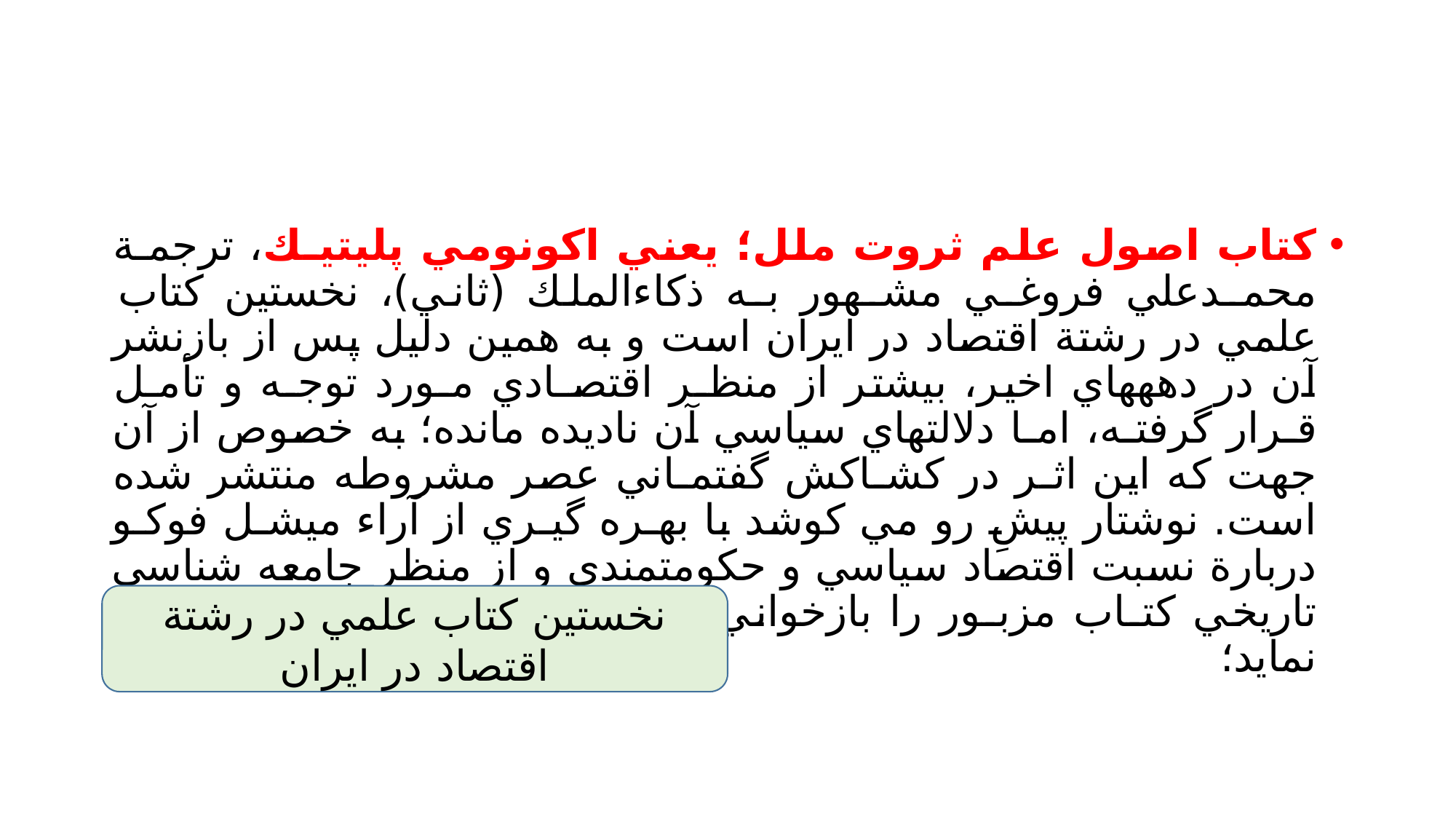

#
كتاب اصول علم ثروت ملل؛ يعني اكونومي پليتيـك، ترجمـة محمـدعلي فروغـي مشـهور بـه ذكاءالملك (ثاني)، نخستين كتاب علمي در رشتة اقتصاد در ايران است و به همين دليل پس از بازنشر آن در دهههاي اخير، بيشتر از منظـر اقتصـادي مـورد توجـه و تأمـل قـرار گرفتـه، امـا دلالتهاي سياسي آن ناديده مانده؛ به خصوص از آن جهت كه اين اثـر در كشـاكش گفتمـاني عصر مشروطه منتشر شده است. نوشتار پيشِ رو مي كوشد با بهـره گيـري از آراء ميشـل فوكـو دربارة نسبت اقتصاد سياسي و حكومتمندي و از منظر جامعه شناسي تاريخي كتـاب مزبـور را بازخواني و دلالتهاي سياسي آن را بررسي نمايد؛
نخستين كتاب علمي در رشتة اقتصاد در ايران